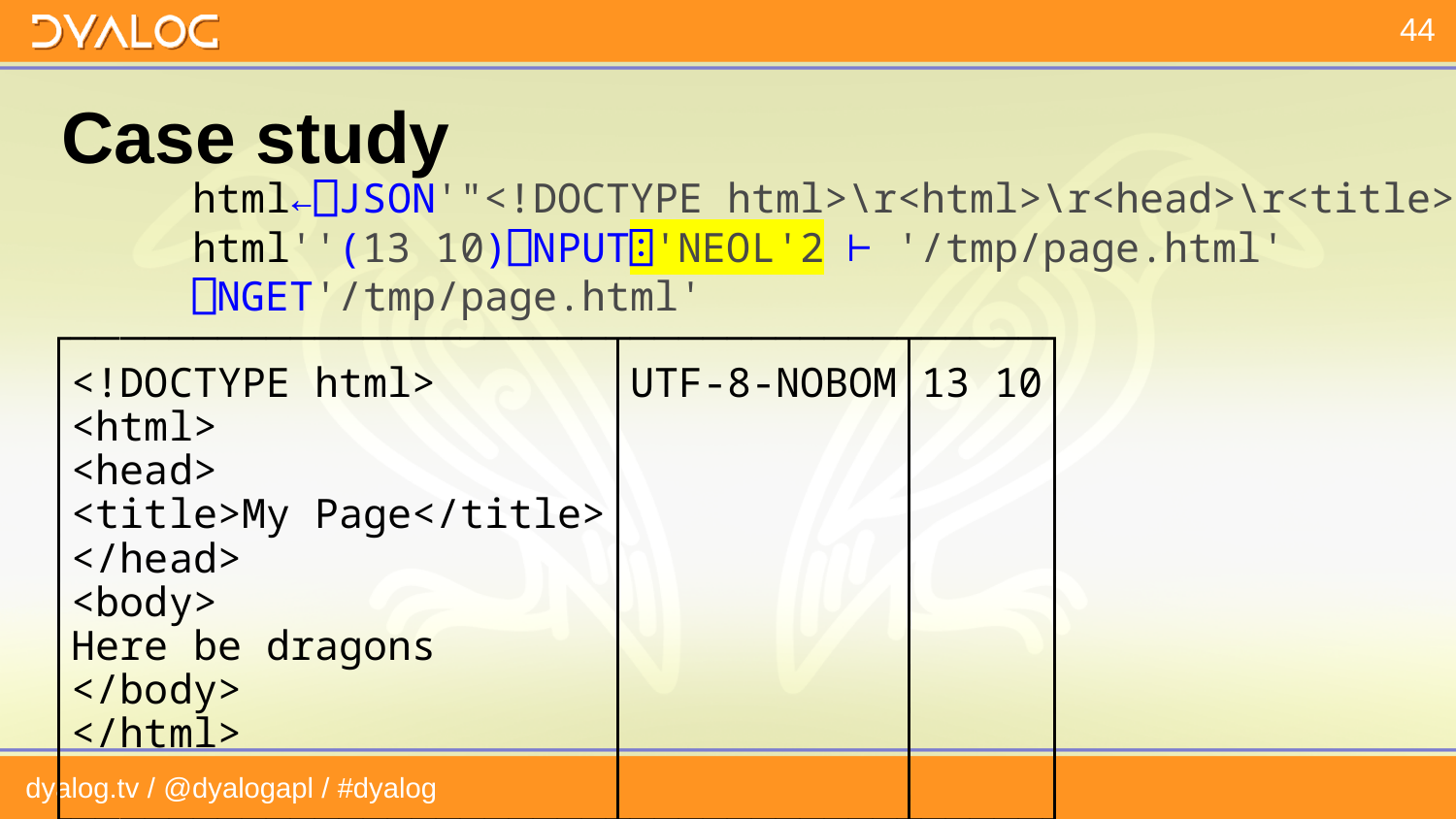

# Case study
      html←⎕JSON'"<!DOCTYPE html>\r<html>\r<head>\r<title>My
      html''(13 10)⎕NPUT⍠'NEOL'2 ⊢ '/tmp/page.html'
      ⎕NGET'/tmp/page.html'
┌──────────────────────┬───────────┬─────┐
│<!DOCTYPE html>       │UTF-8-NOBOM│13 10│
│<html>                │           │     │
│<head>                │           │     │
│<title>My Page</title>│           │     │
│</head>               │           │     │
│<body>                │           │     │
│Here be dragons       │           │     │
│</body>               │           │     │
│</html>               │           │     │
│                      │           │     │
└──────────────────────┴───────────┴─────┘